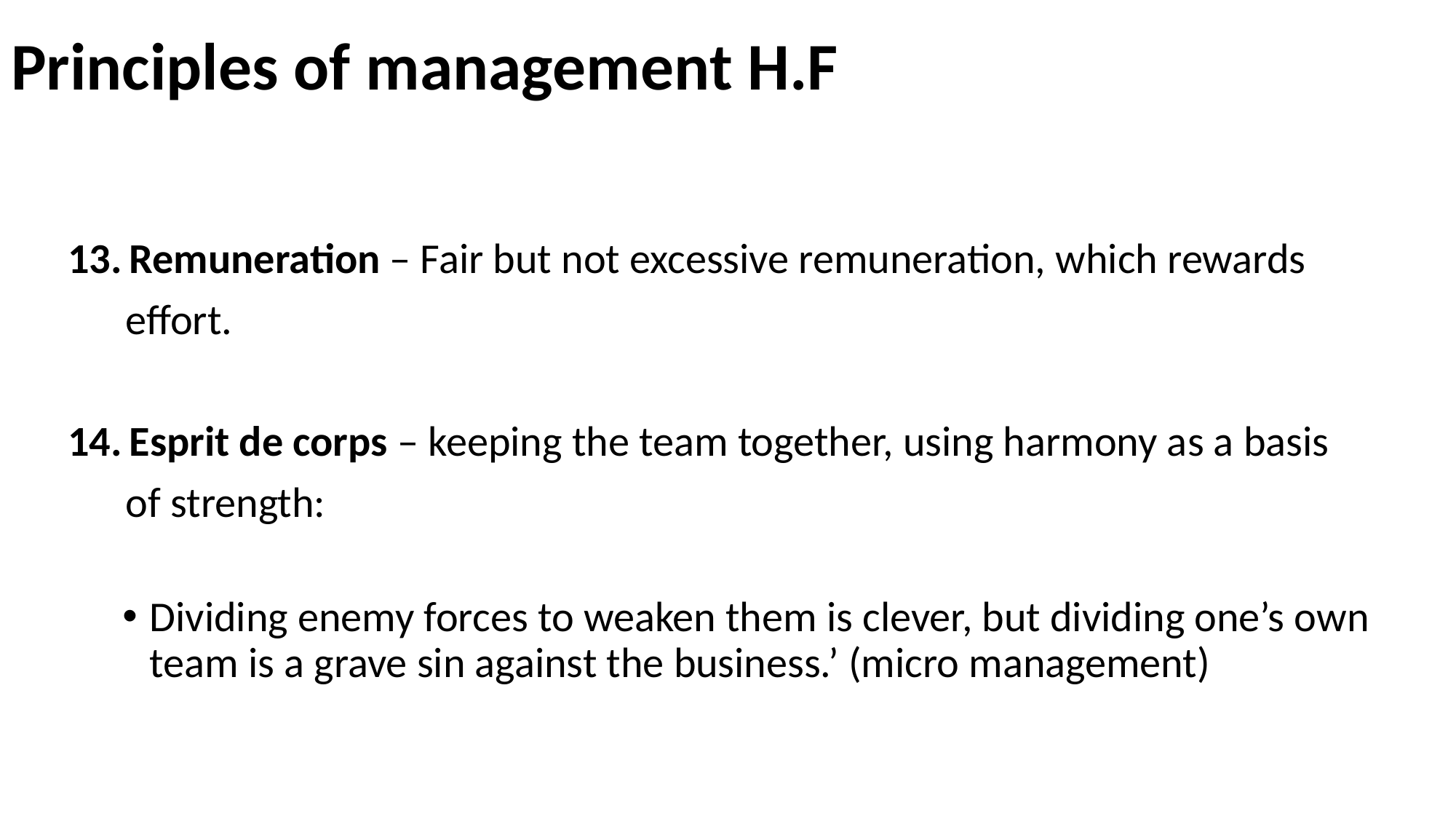

# Principles of management H.F
Remuneration – Fair but not excessive remuneration, which rewards
      effort.

Esprit de corps – keeping the team together, using harmony as a basis
      of strength:

Dividing enemy forces to weaken them is clever, but dividing one’s own team is a grave sin against the business.’ (micro management)